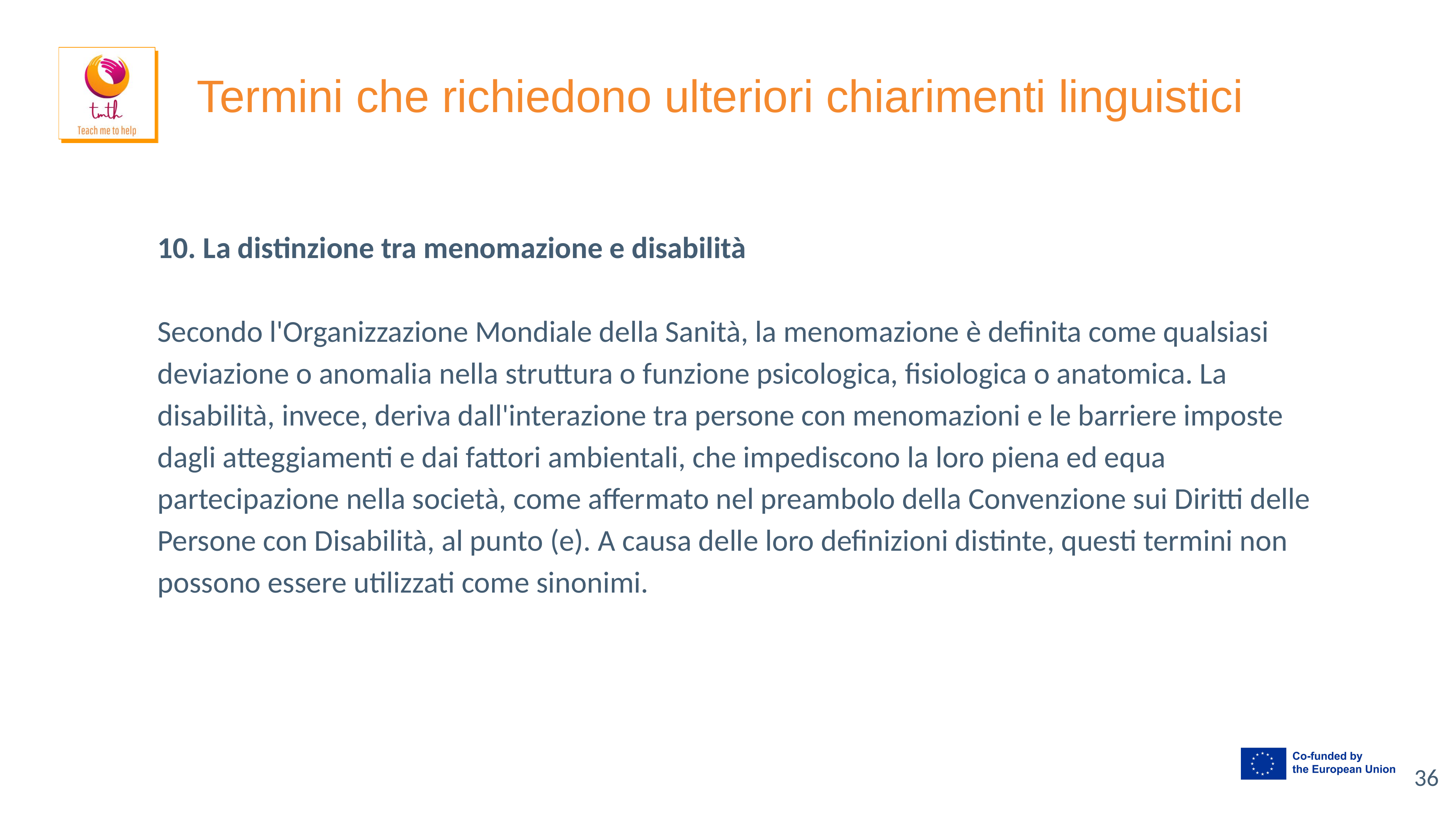

# Termini che richiedono ulteriori chiarimenti linguistici
10. La distinzione tra menomazione e disabilità

Secondo l'Organizzazione Mondiale della Sanità, la menomazione è definita come qualsiasi deviazione o anomalia nella struttura o funzione psicologica, fisiologica o anatomica. La disabilità, invece, deriva dall'interazione tra persone con menomazioni e le barriere imposte dagli atteggiamenti e dai fattori ambientali, che impediscono la loro piena ed equa partecipazione nella società, come affermato nel preambolo della Convenzione sui Diritti delle Persone con Disabilità, al punto (e). A causa delle loro definizioni distinte, questi termini non possono essere utilizzati come sinonimi.

36